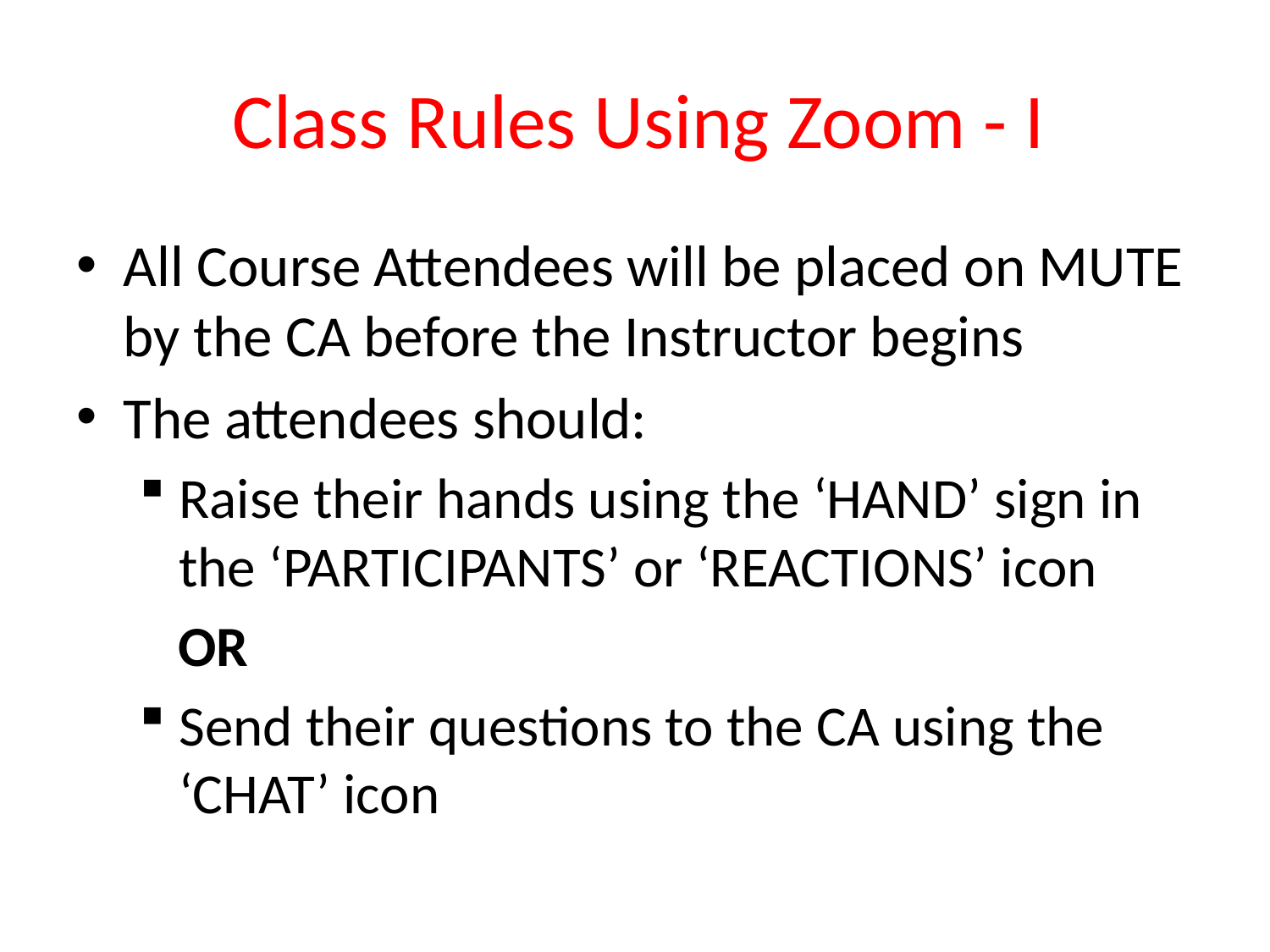

# Class Rules Using Zoom - I
All Course Attendees will be placed on MUTE by the CA before the Instructor begins
The attendees should:
Raise their hands using the ‘HAND’ sign in the ‘PARTICIPANTS’ or ‘REACTIONS’ icon
   OR
Send their questions to the CA using the ‘CHAT’ icon